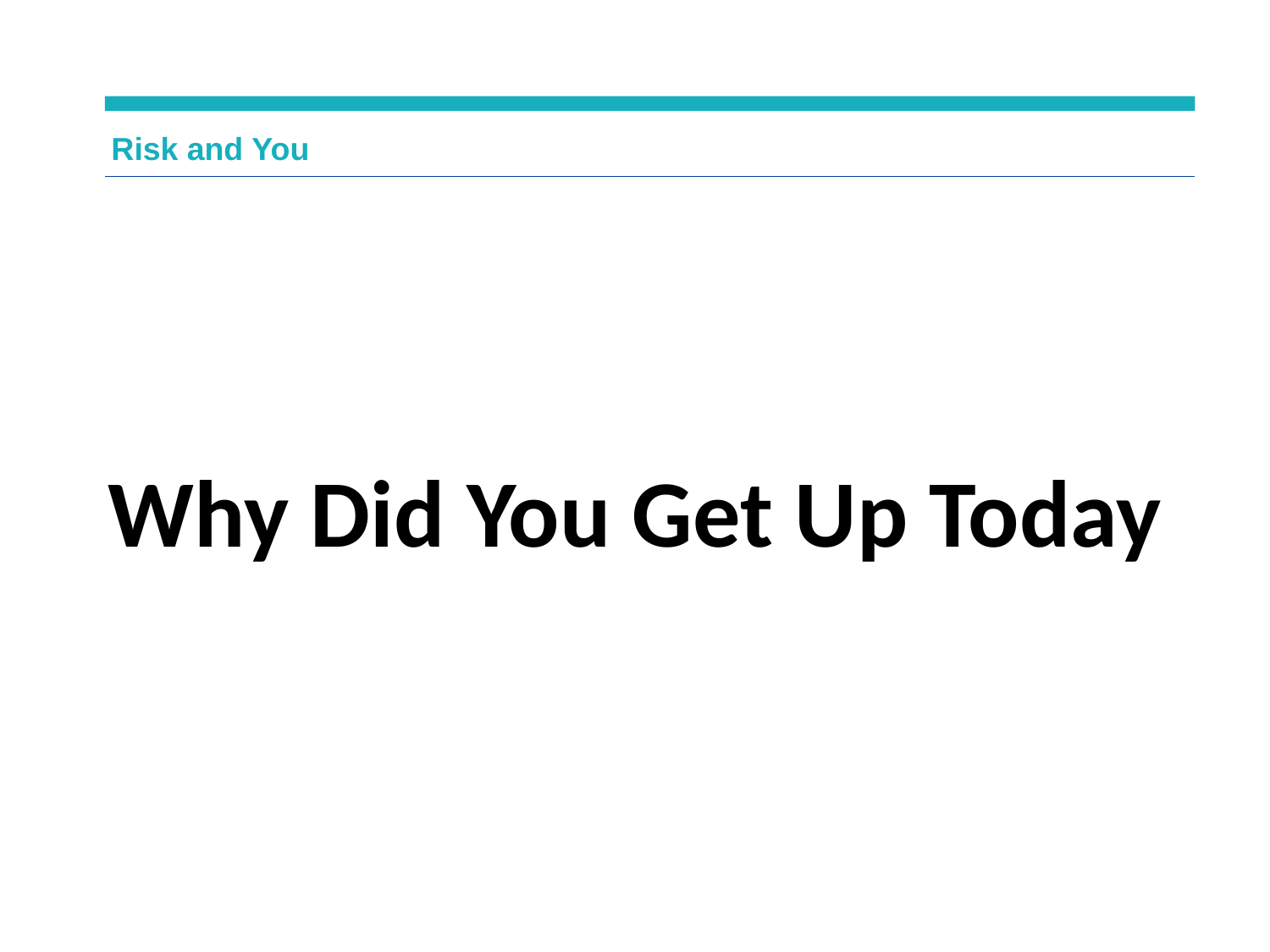

Risk and You

Why Did You Get Up Today